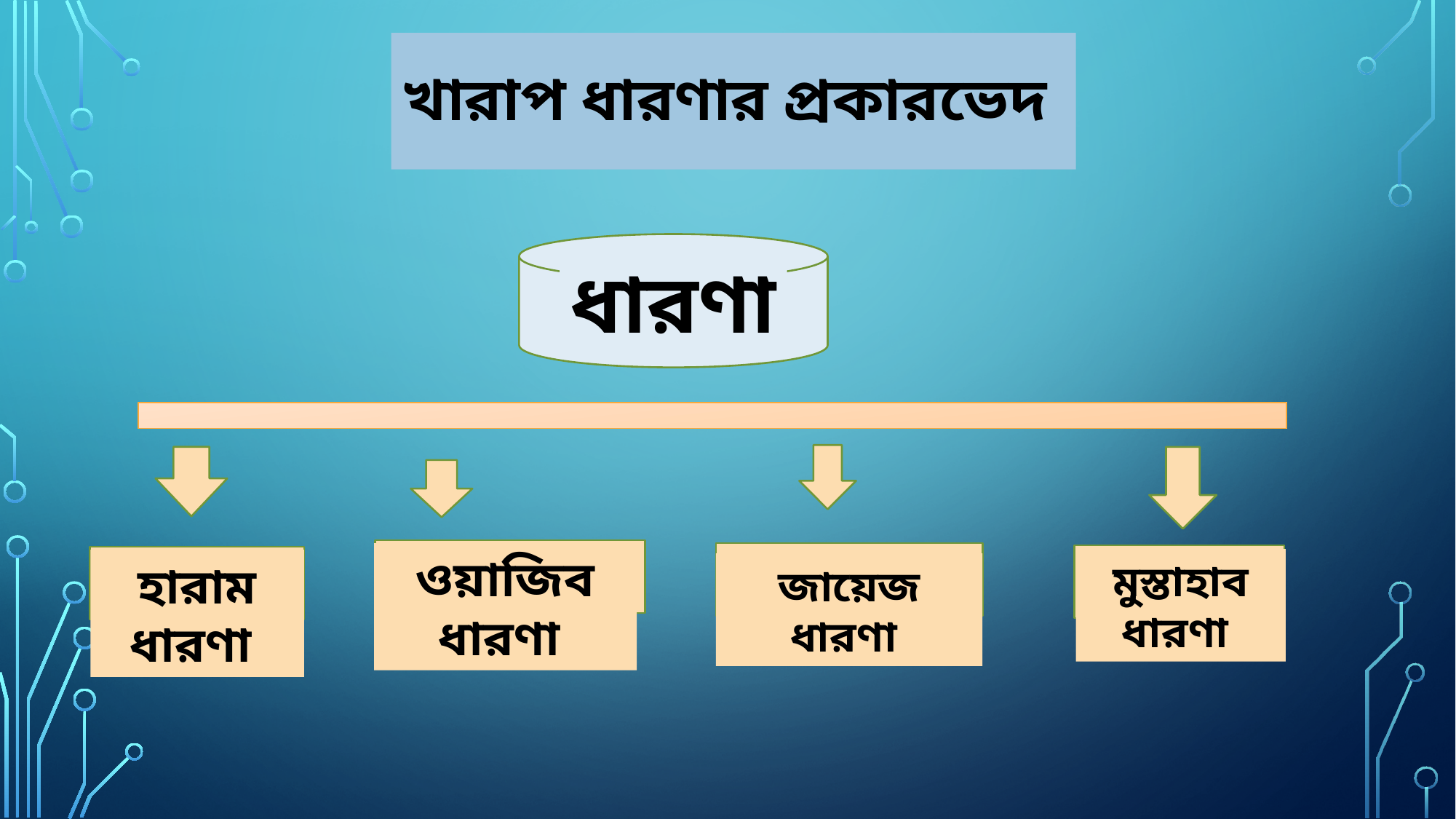

# খারাপ ধারণার প্রকারভেদ

ধারণা

ওয়াজিব ধারণা

মুস্তাহাব ধারণা
হারাম ধারণা
জায়েজ ধারণা